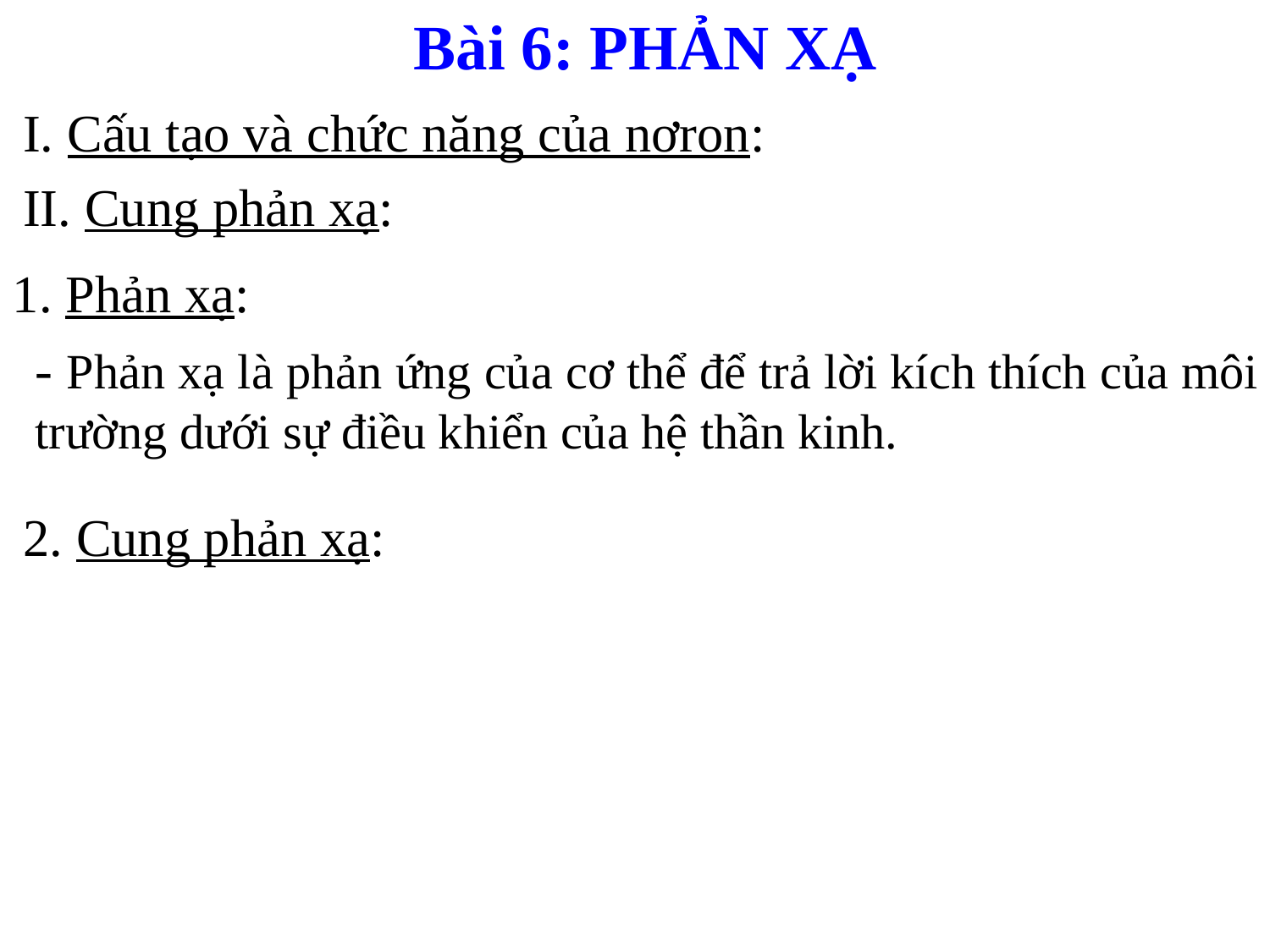

Bài 6: PHẢN XẠ
I. Cấu tạo và chức năng của nơron:
II. Cung phản xạ:
1. Phản xạ:
- Phản xạ là phản ứng của cơ thể để trả lời kích thích của môi trường dưới sự điều khiển của hệ thần kinh.
2. Cung phản xạ: